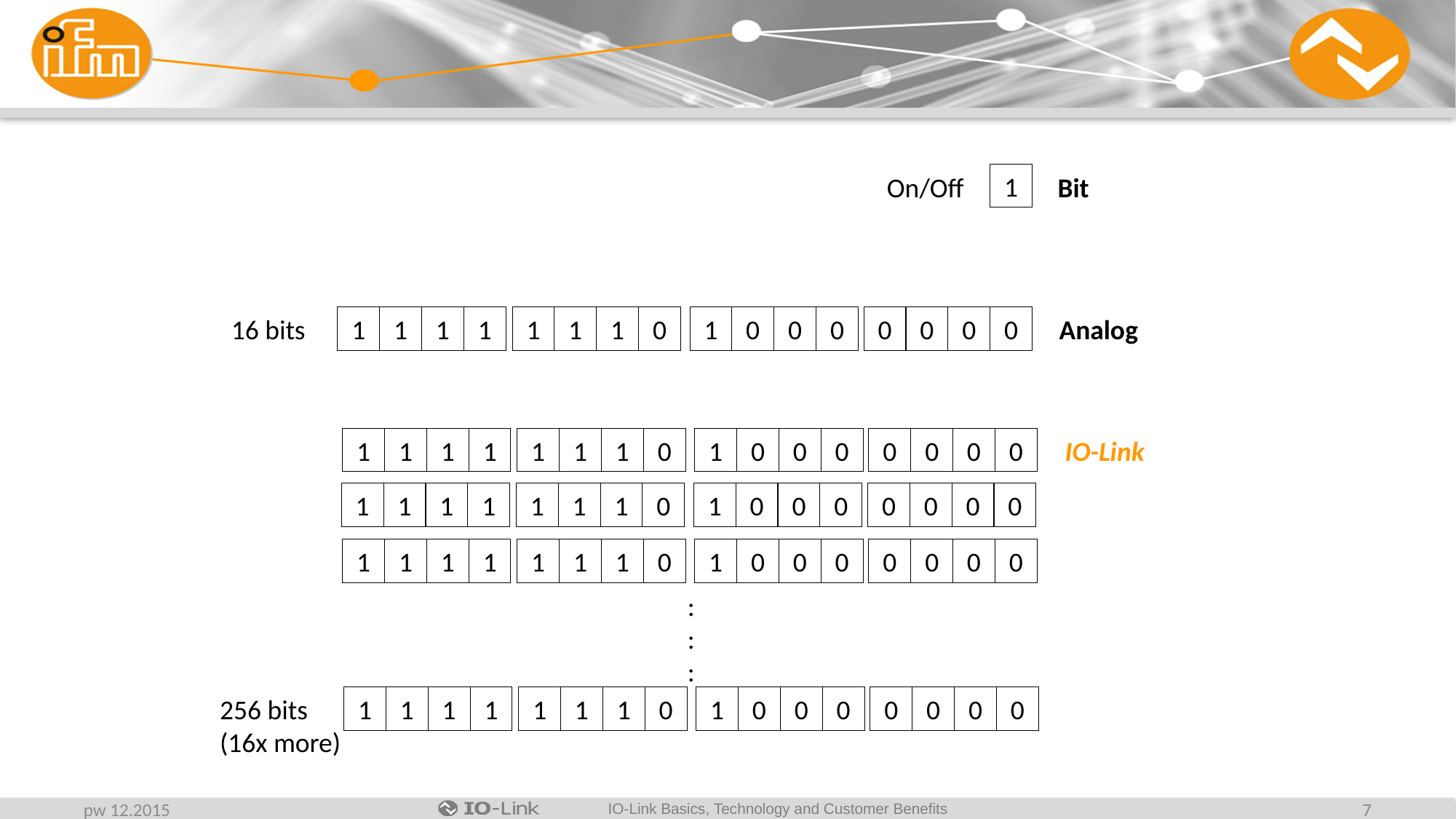

1
Bit
On/Off
16 bits
1
1
1
1
1
1
1
0
1
0
0
0
0
0
0
0
Analog
1
1
1
1
1
1
1
0
1
0
0
0
0
0
0
0
IO-Link
1
1
1
1
1
1
1
0
1
0
0
0
0
0
0
0
1
1
1
1
1
1
1
0
1
0
0
0
0
0
0
0
:
:
:
256 bits
(16x more)
1
1
1
1
1
1
1
0
1
0
0
0
0
0
0
0
pw 12.2015
7